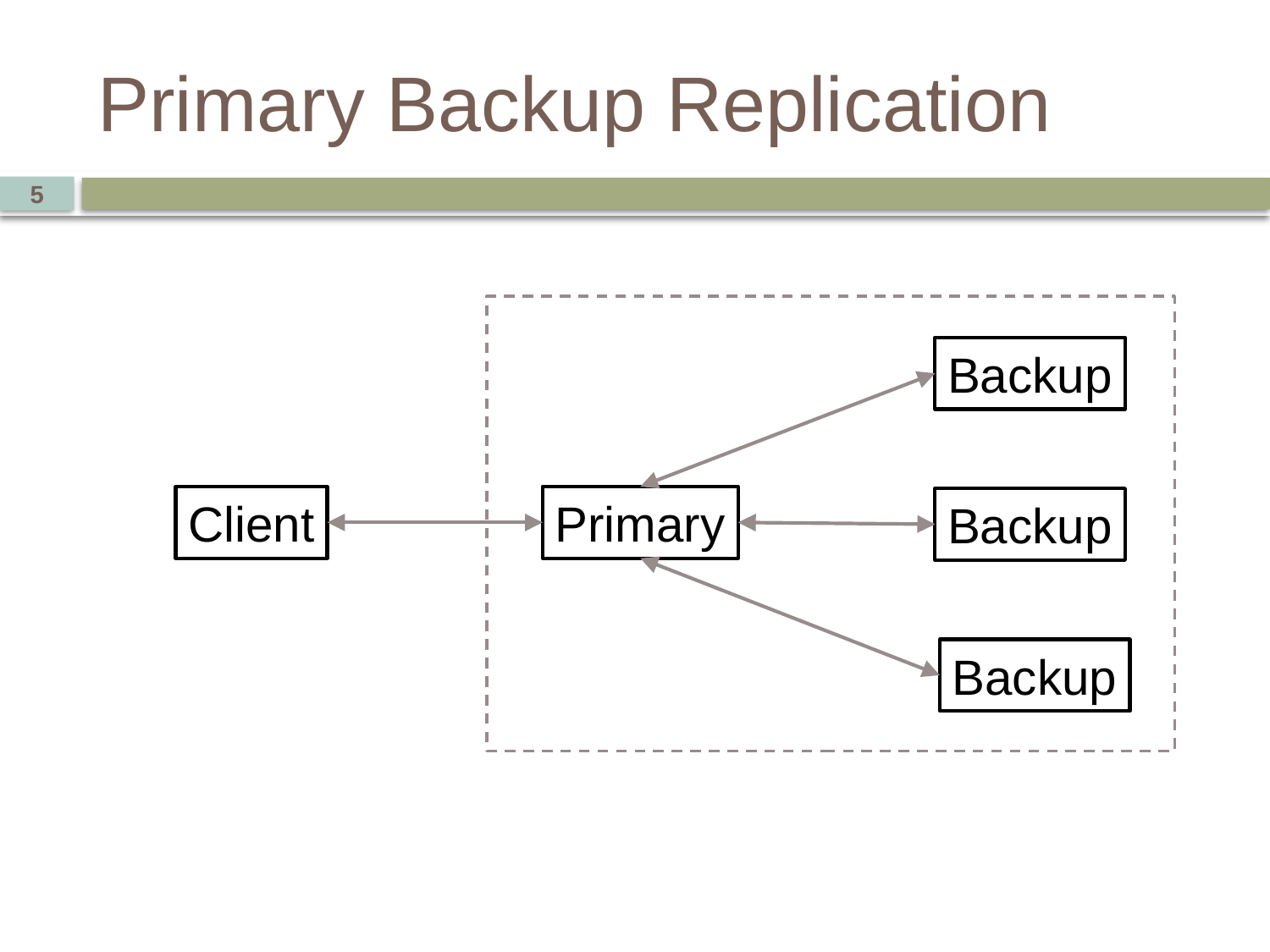

# Primary Backup Replication
5

Backup
Client
Primary
Backup
Backup